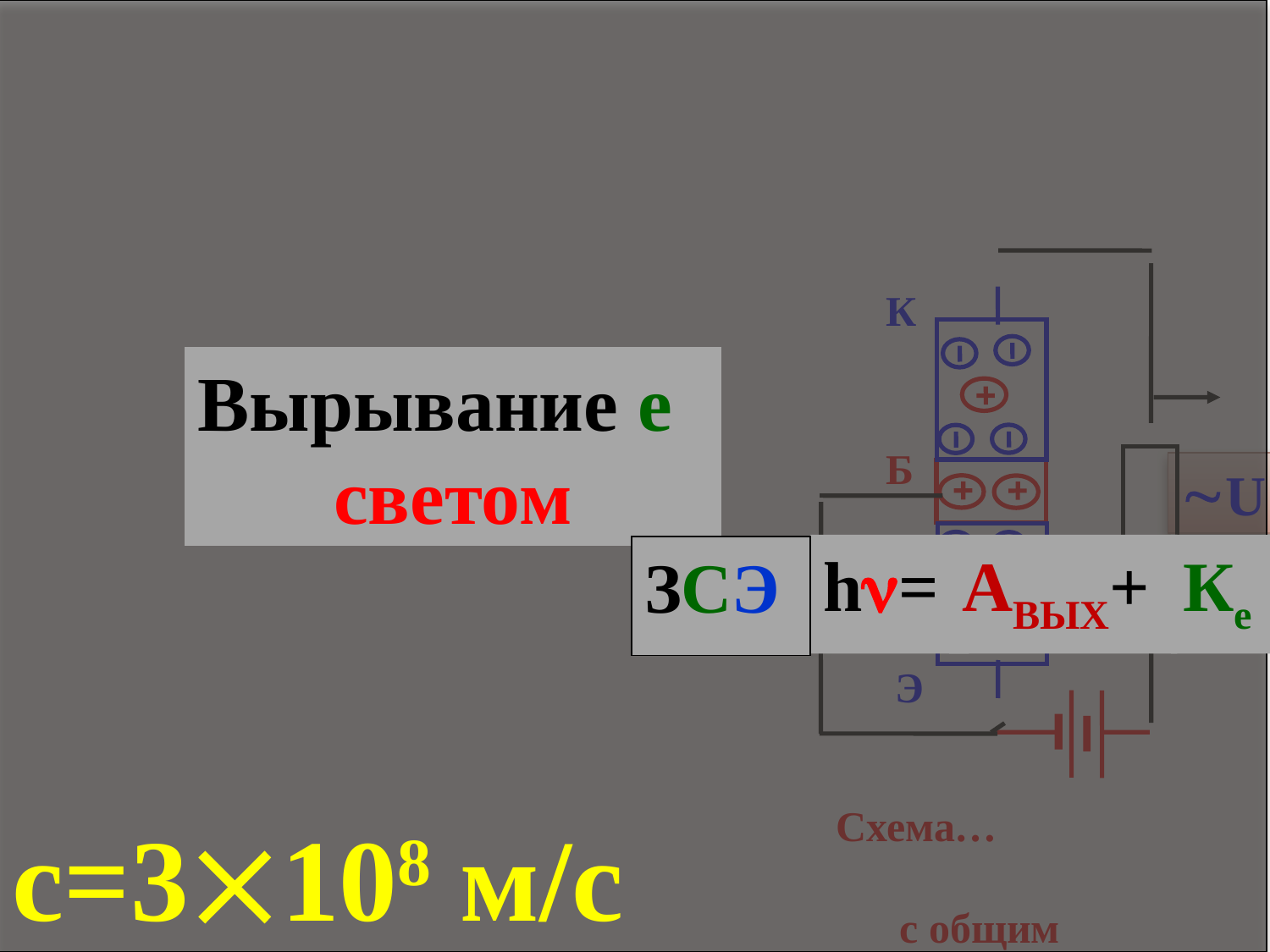

c=3×108 м/с
Вырывание е
светом
Ке
hν=
АВЫХ+
ЗСЭ

К
Б
∼U
∼U
Э
Схема…                                                                  с общим Эмиттером